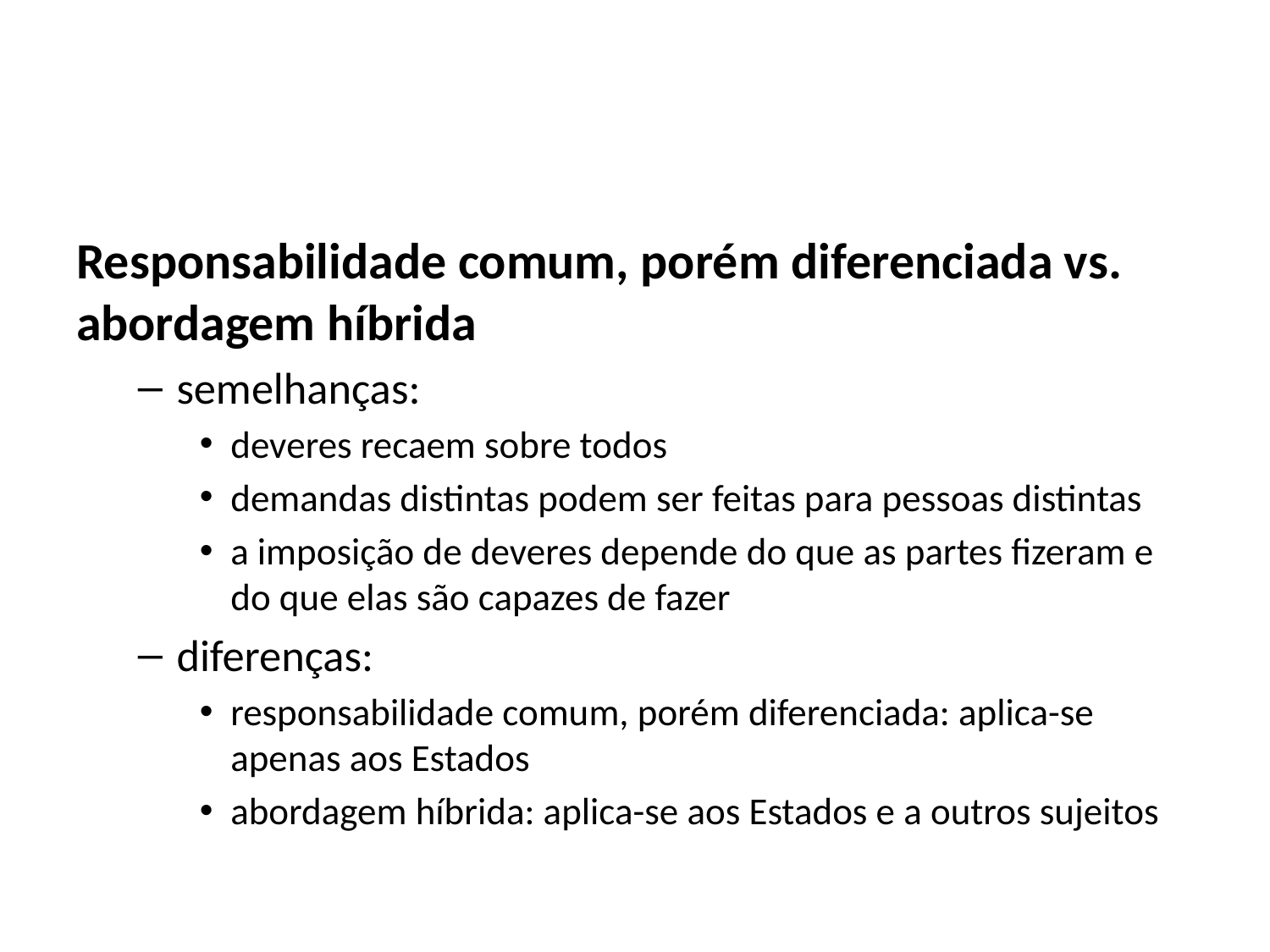

#
Responsabilidade comum, porém diferenciada vs. abordagem híbrida
semelhanças:
deveres recaem sobre todos
demandas distintas podem ser feitas para pessoas distintas
a imposição de deveres depende do que as partes fizeram e do que elas são capazes de fazer
diferenças:
responsabilidade comum, porém diferenciada: aplica-se apenas aos Estados
abordagem híbrida: aplica-se aos Estados e a outros sujeitos